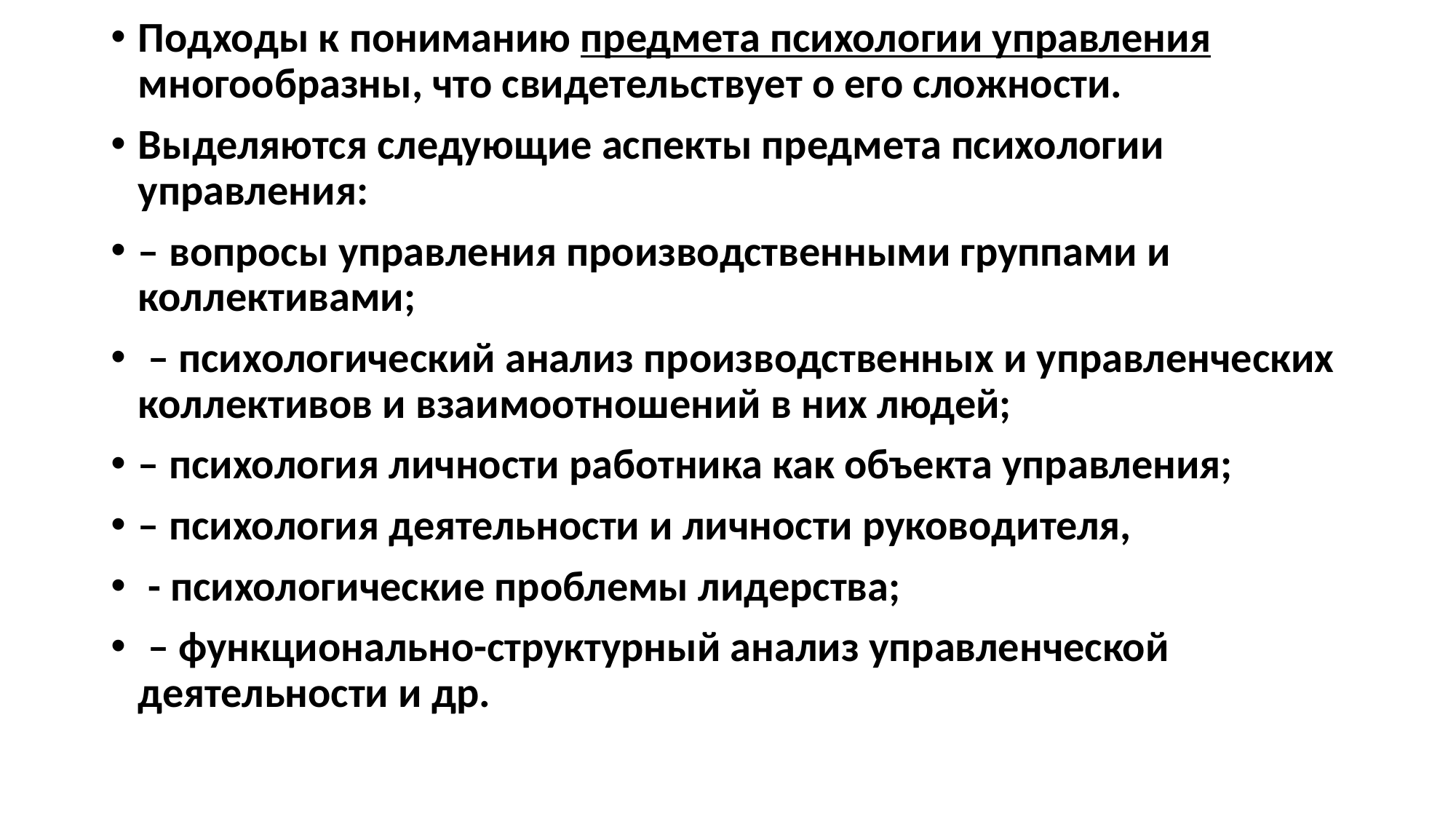

Подходы к пониманию предмета психологии управления многообразны, что свидетельствует о его сложности.
Выделяются следующие аспекты предмета психологии управления:
– вопросы управления производственными группами и коллективами;
 – психологический анализ производственных и управленческих коллективов и взаимоотношений в них людей;
– психология личности работника как объекта управления;
– психология деятельности и личности руководителя,
 - психологические проблемы лидерства;
 – функционально-структурный анализ управленческой деятельности и др.